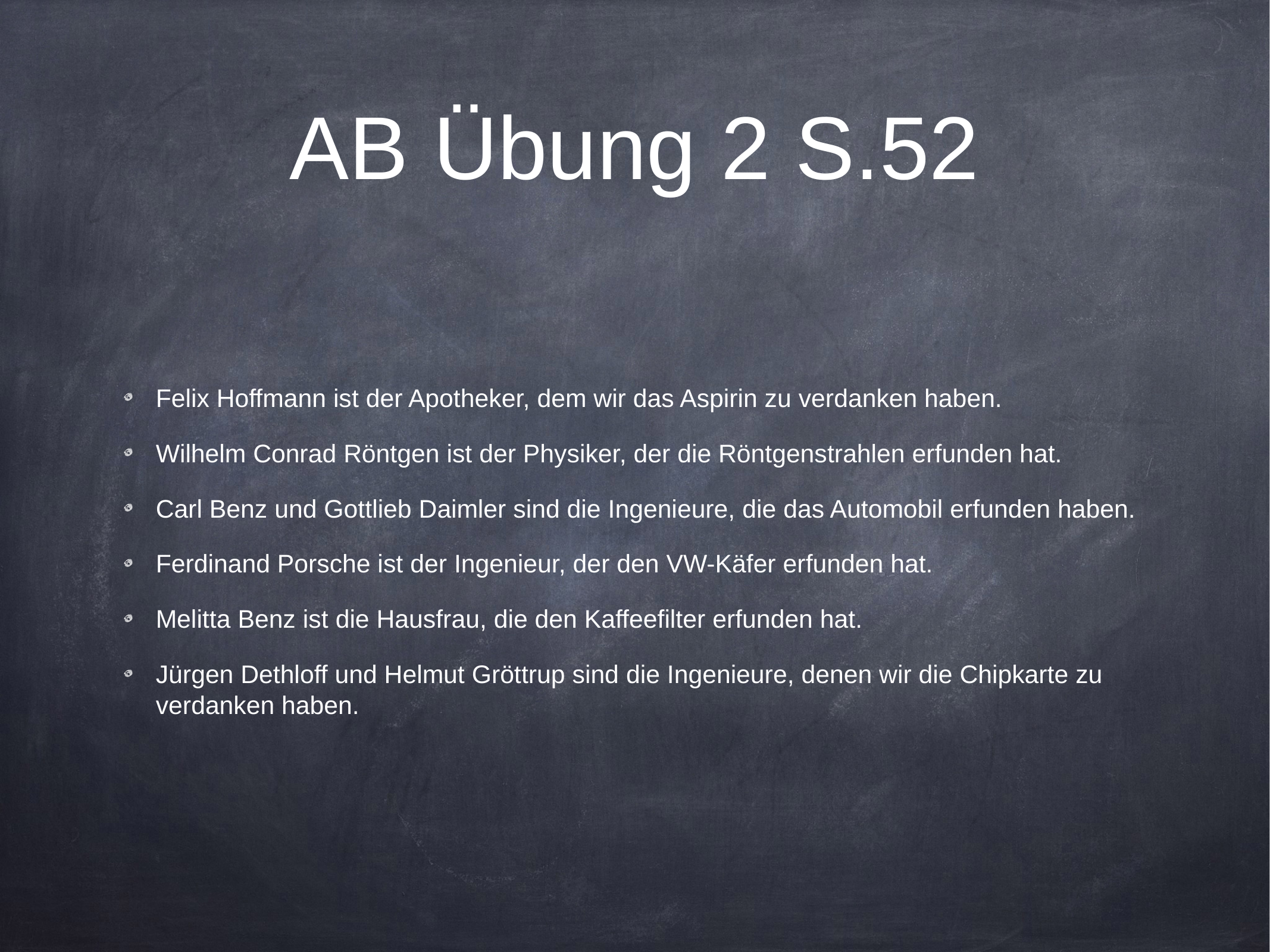

# AB Übung 2 S.52
Felix Hoffmann ist der Apotheker, dem wir das Aspirin zu verdanken haben.
Wilhelm Conrad Röntgen ist der Physiker, der die Röntgenstrahlen erfunden hat.
Carl Benz und Gottlieb Daimler sind die Ingenieure, die das Automobil erfunden haben.
Ferdinand Porsche ist der Ingenieur, der den VW-Käfer erfunden hat.
Melitta Benz ist die Hausfrau, die den Kaffeefilter erfunden hat.
Jürgen Dethloff und Helmut Gröttrup sind die Ingenieure, denen wir die Chipkarte zu verdanken haben.